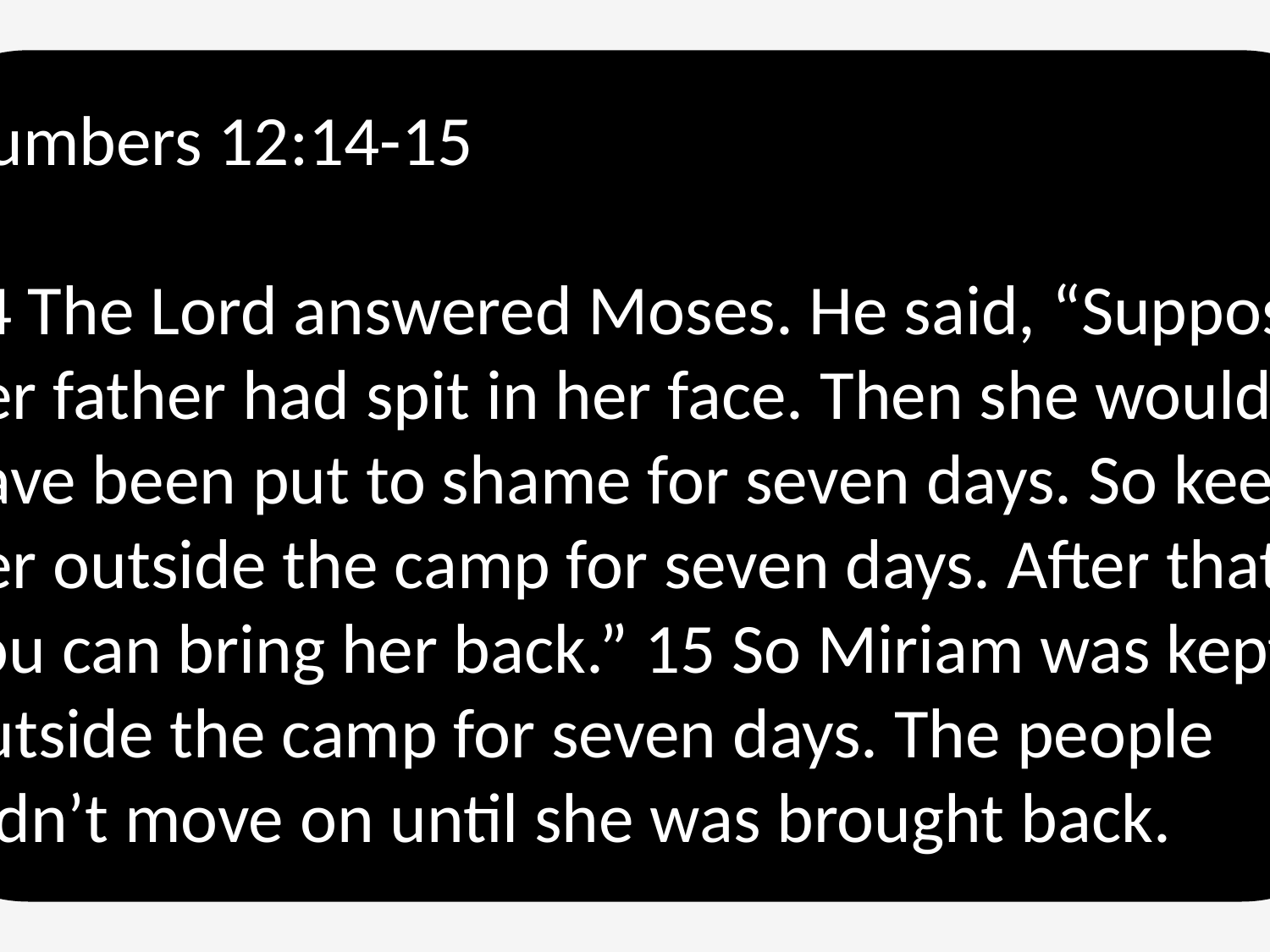

Numbers 12:14-15

14 The Lord answered Moses. He said, “Suppose her father had spit in her face. Then she would have been put to shame for seven days. So keep her outside the camp for seven days. After that, you can bring her back.” 15 So Miriam was kept outside the camp for seven days. The people didn’t move on until she was brought back.